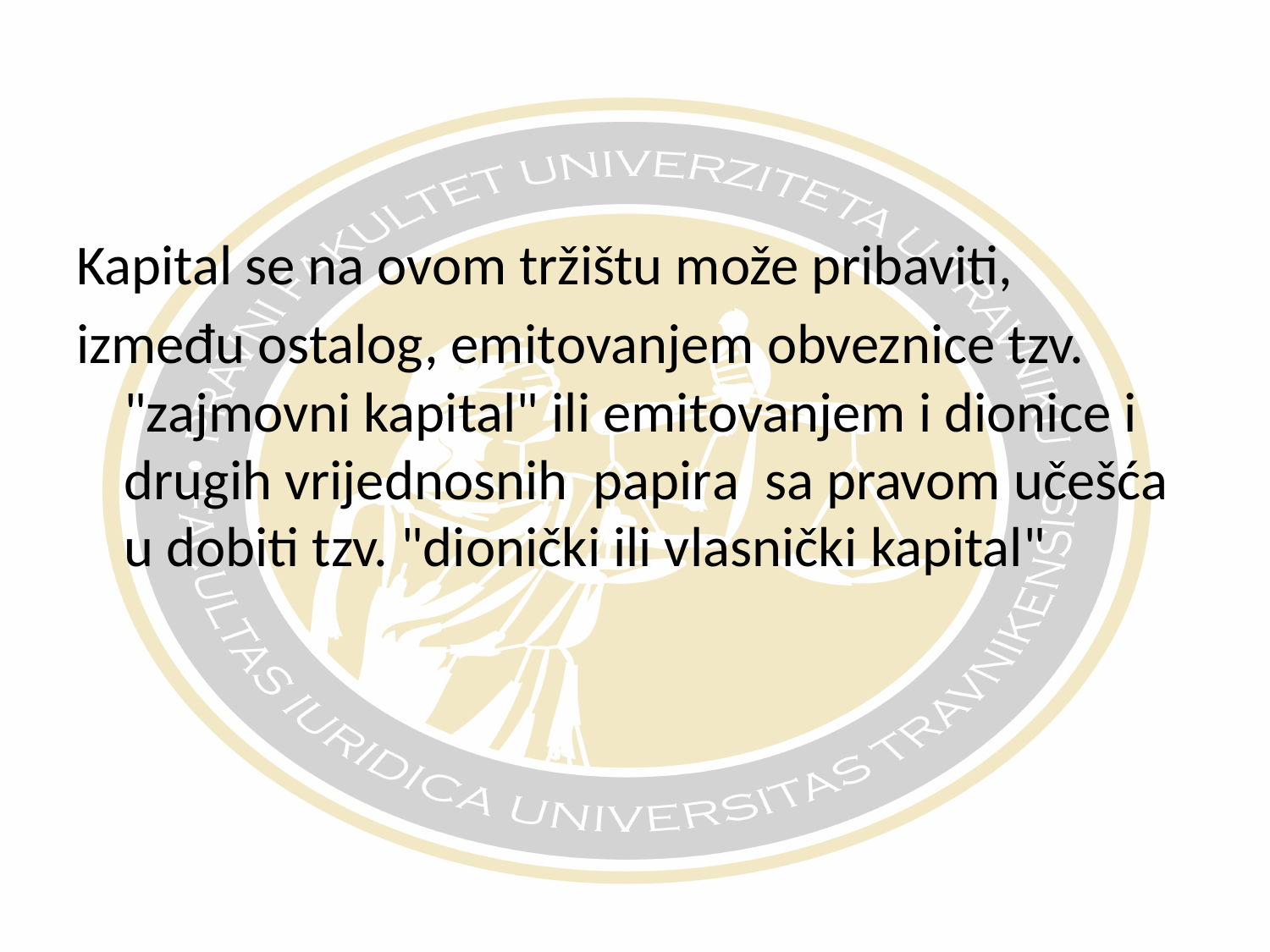

Kapital se na ovom tržištu može pribaviti,
između ostalog, emitovanjem obveznice tzv. "zajmovni kapital" ili emitovanjem i dionice i drugih vrijednosnih  papira  sa pravom učešća u dobiti tzv. "dionički ili vlasnički kapital"